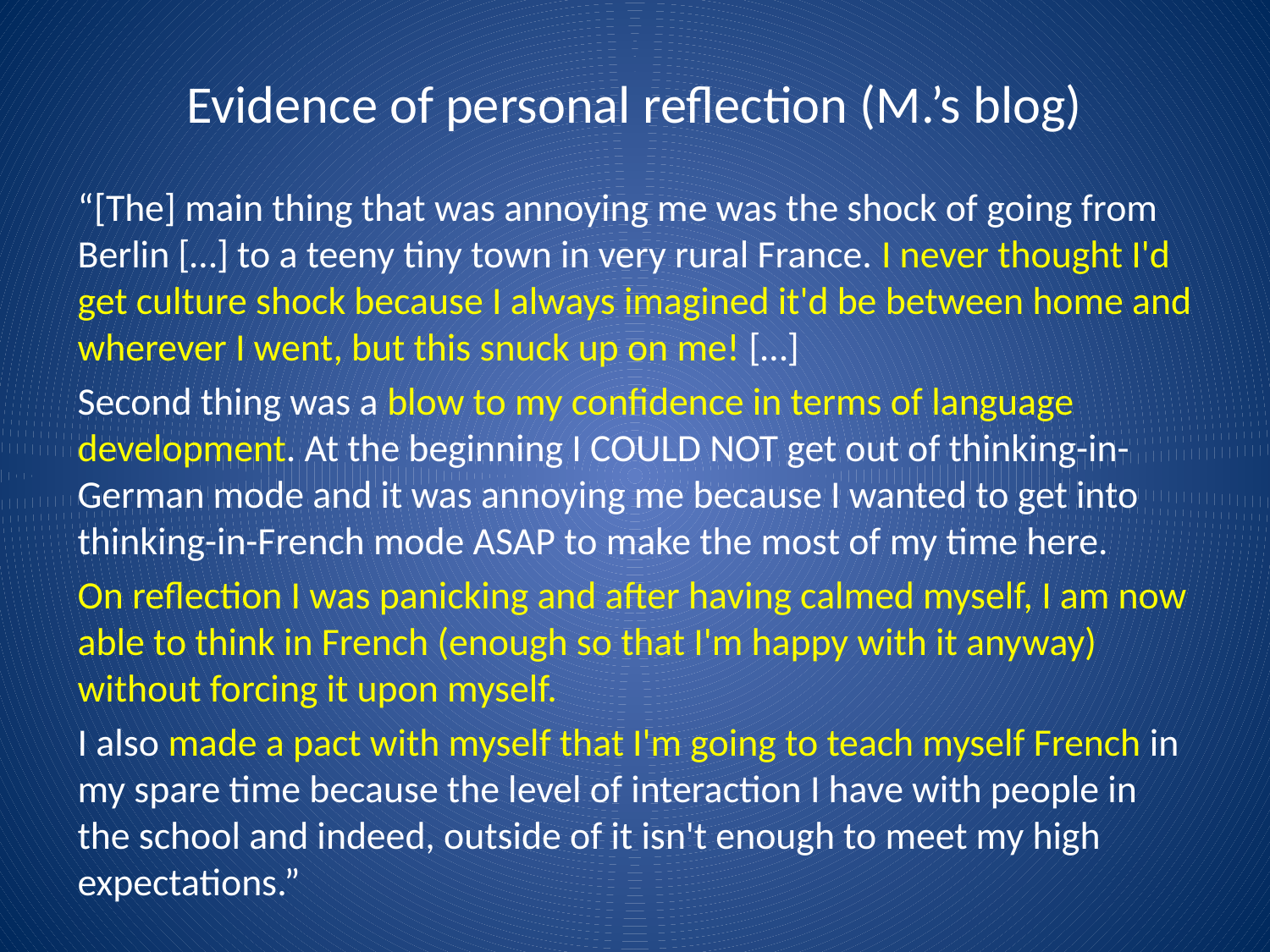

# Evidence of personal reflection (M.’s blog)
“[The] main thing that was annoying me was the shock of going from Berlin […] to a teeny tiny town in very rural France. I never thought I'd get culture shock because I always imagined it'd be between home and wherever I went, but this snuck up on me! […]
Second thing was a blow to my confidence in terms of language development. At the beginning I COULD NOT get out of thinking-in-German mode and it was annoying me because I wanted to get into thinking-in-French mode ASAP to make the most of my time here.
On reflection I was panicking and after having calmed myself, I am now able to think in French (enough so that I'm happy with it anyway) without forcing it upon myself.
I also made a pact with myself that I'm going to teach myself French in my spare time because the level of interaction I have with people in the school and indeed, outside of it isn't enough to meet my high expectations.”